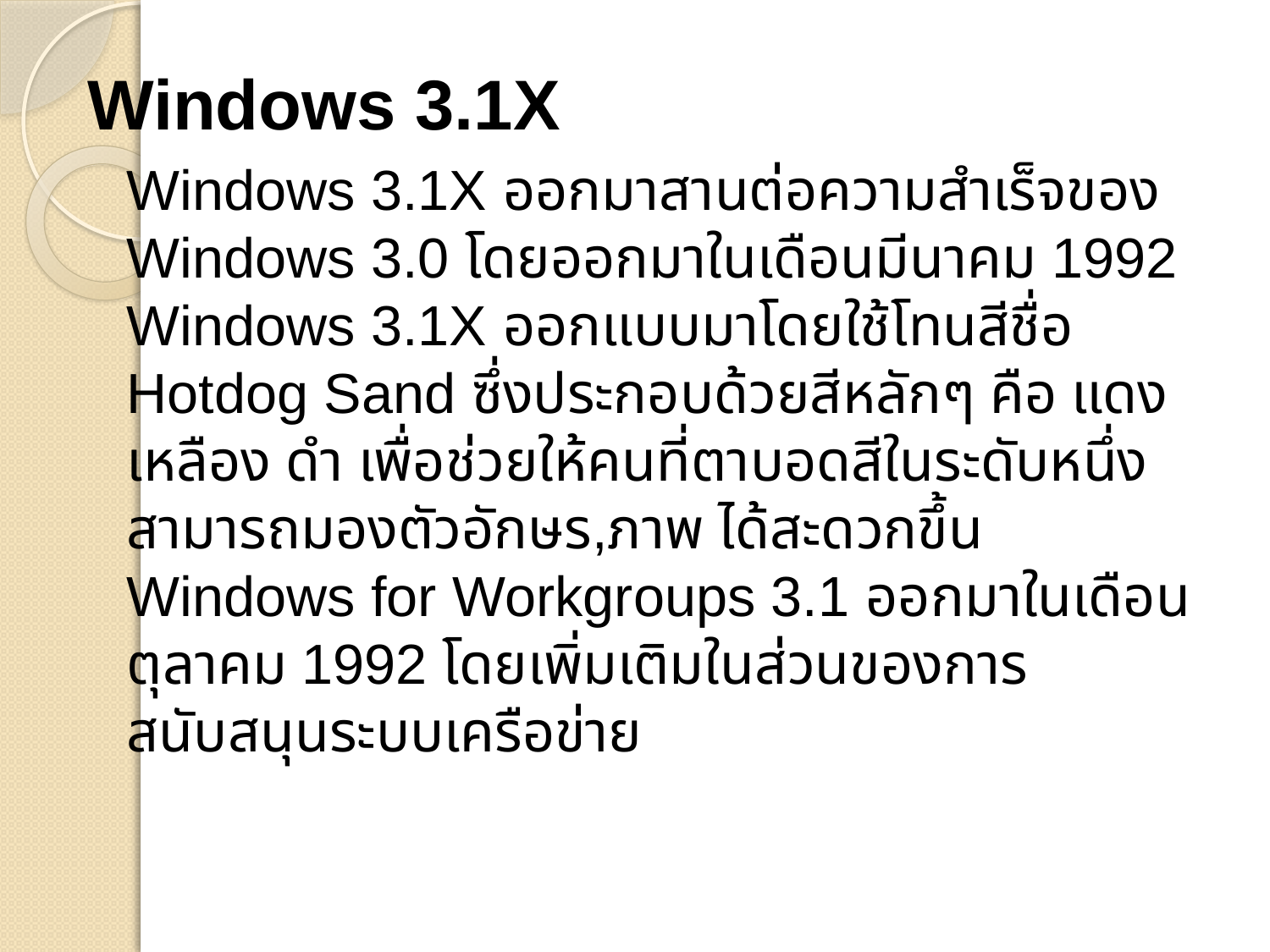

Windows 3.1X
	Windows 3.1X ออกมาสานต่อความสำเร็จของ Windows 3.0 โดยออกมาในเดือนมีนาคม 1992 Windows 3.1X ออกแบบมาโดยใช้โทนสีชื่อ Hotdog Sand ซึ่งประกอบด้วยสีหลักๆ คือ แดง เหลือง ดำ เพื่อช่วยให้คนที่ตาบอดสีในระดับหนึ่งสามารถมองตัวอักษร,ภาพ ได้สะดวกขึ้น Windows for Workgroups 3.1 ออกมาในเดือนตุลาคม 1992 โดยเพิ่มเติมในส่วนของการสนับสนุนระบบเครือข่าย